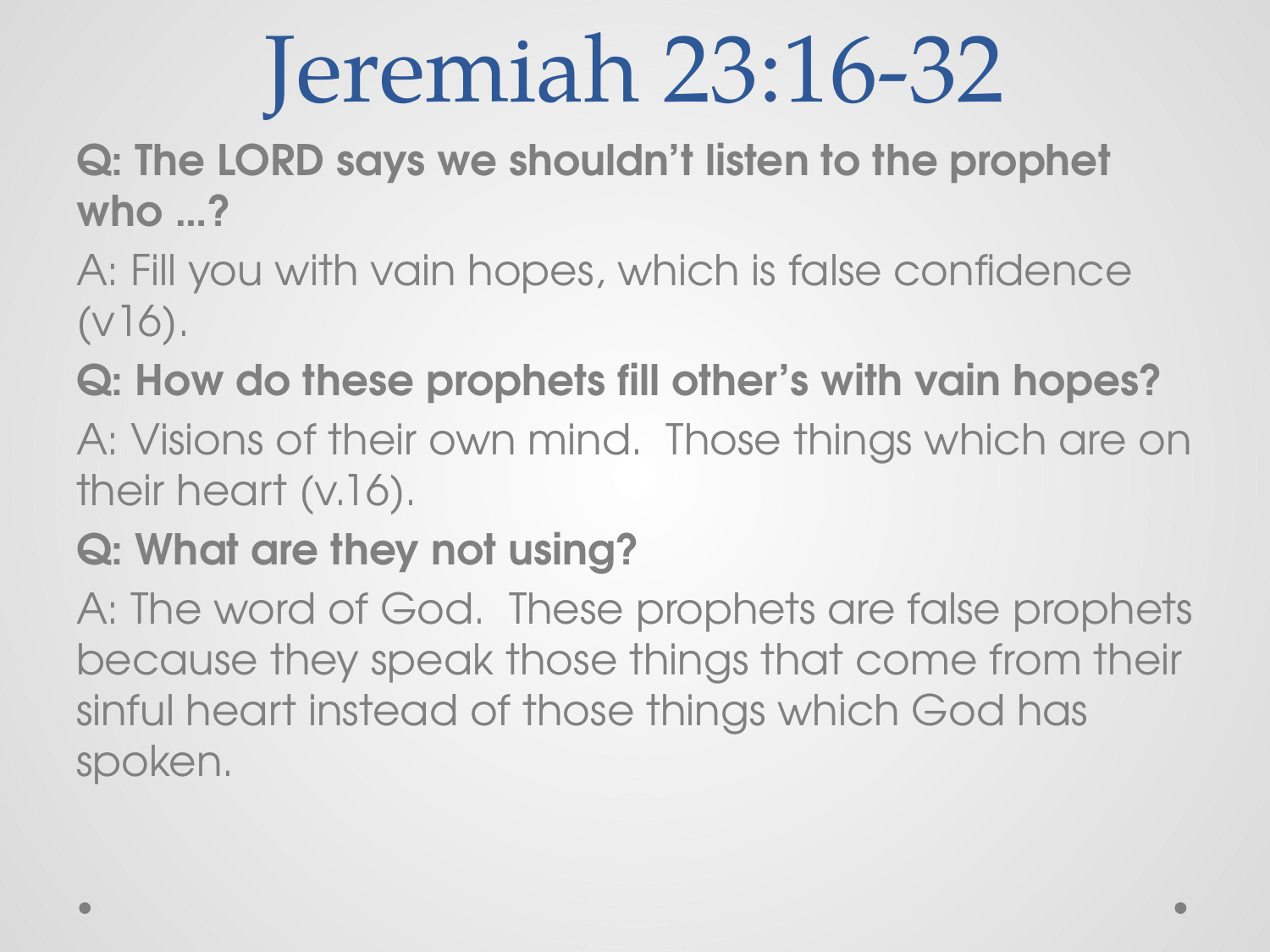

# Jeremiah 23:16-32
Q: The LORD says we shouldn’t listen to the prophet who …?
A: Fill you with vain hopes, which is false confidence (v16).
Q: How do these prophets fill other’s with vain hopes?
A: Visions of their own mind.  Those things which are on their heart (v.16).
Q: What are they not using?
A: The word of God.  These prophets are false prophets because they speak those things that come from their sinful heart instead of those things which God has spoken.